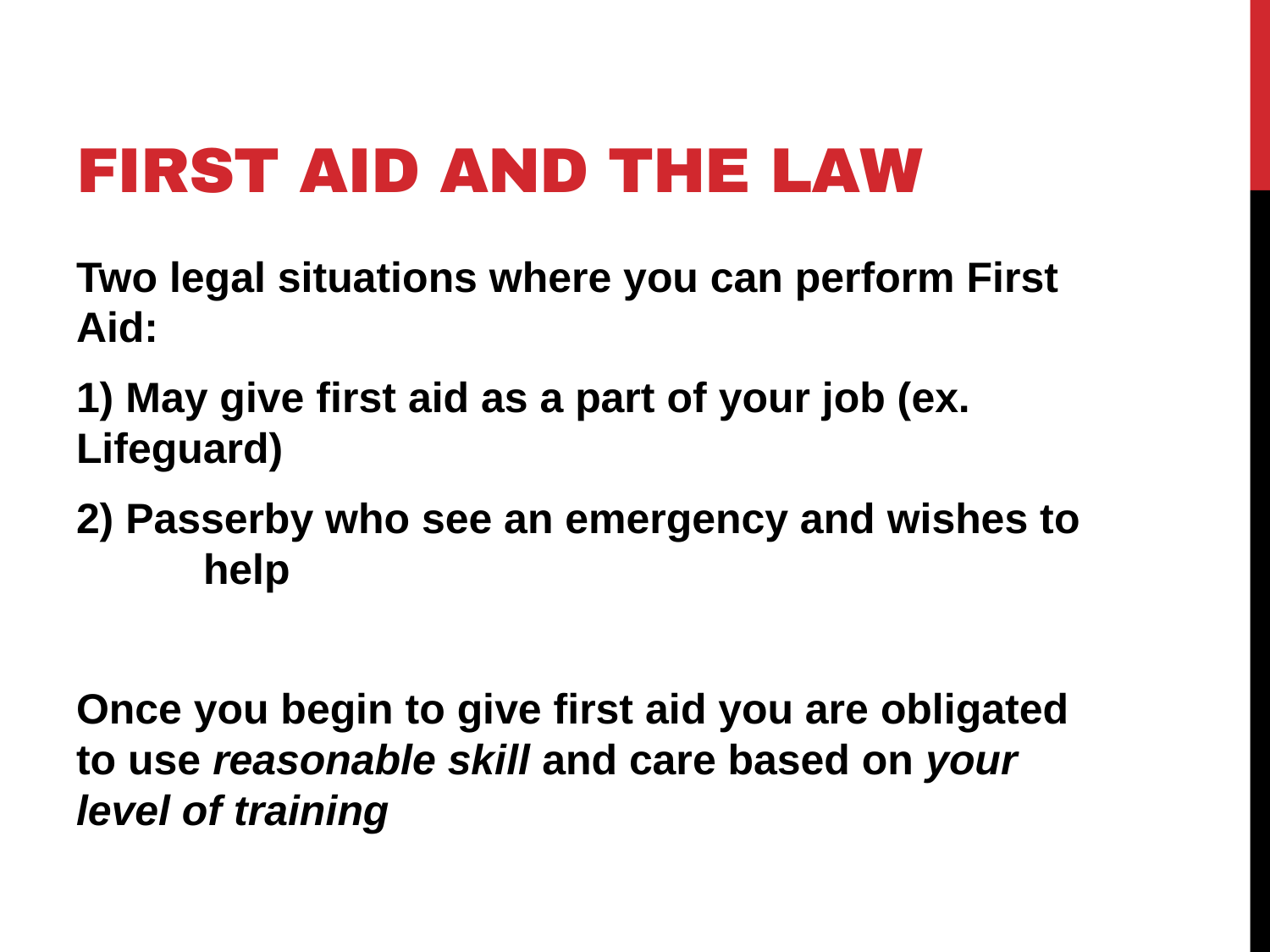

# First aid and the law
Two legal situations where you can perform First Aid:
1) May give first aid as a part of your job (ex. 	Lifeguard)
2) Passerby who see an emergency and wishes to 	help

Once you begin to give first aid you are obligated to use reasonable skill and care based on your level of training